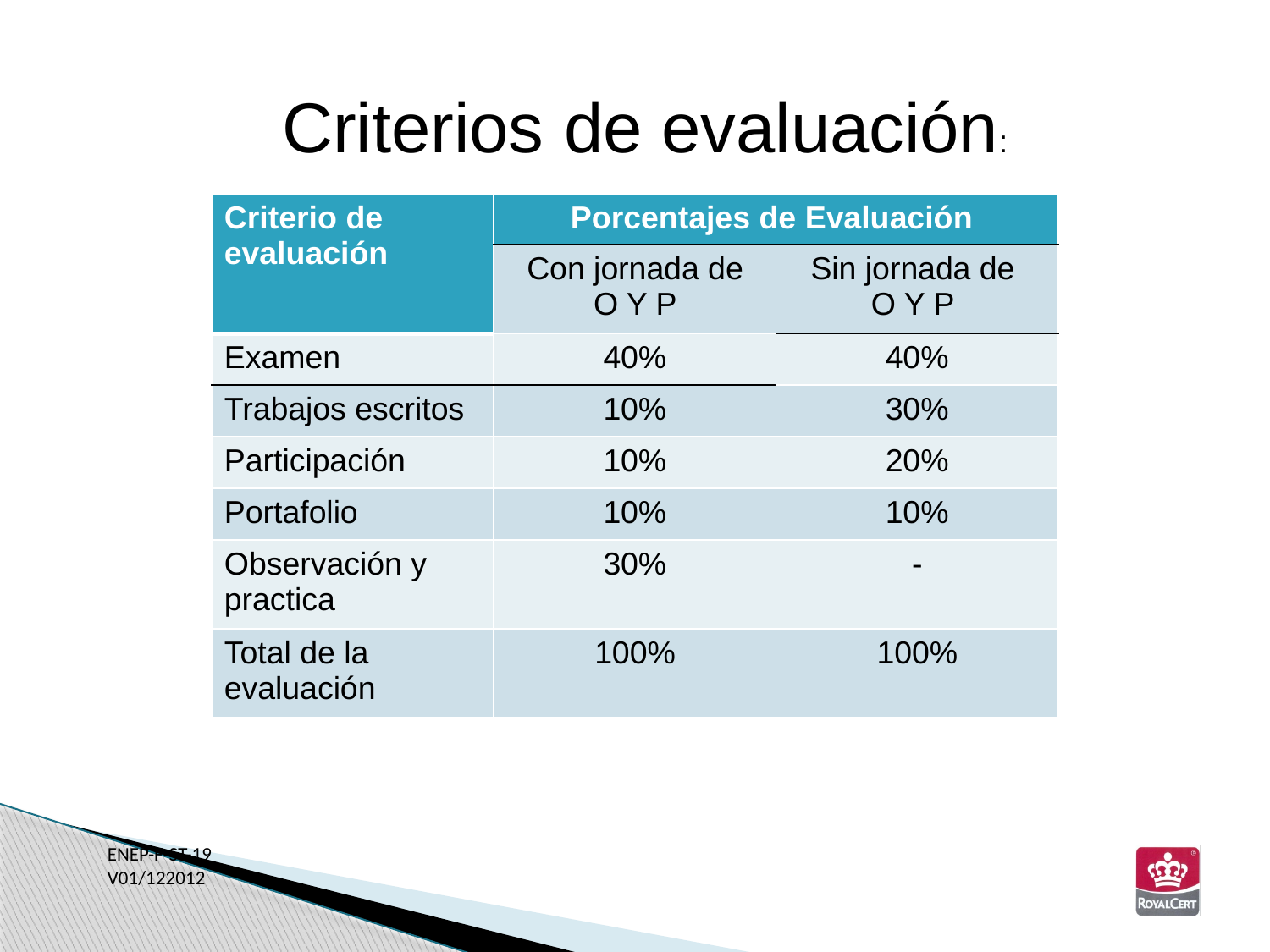

Criterios de evaluación:
| Criterio de evaluación | Porcentajes de Evaluación |  |
| --- | --- | --- |
|  | Con jornada de O Y P | Sin jornada de O Y P |
| Examen | 40% | 40% |
| Trabajos escritos | 10% | 30% |
| Participación | 10% | 20% |
| Portafolio | 10% | 10% |
| Observación y practica | 30% | - |
| Total de la evaluación | 100% | 100% |